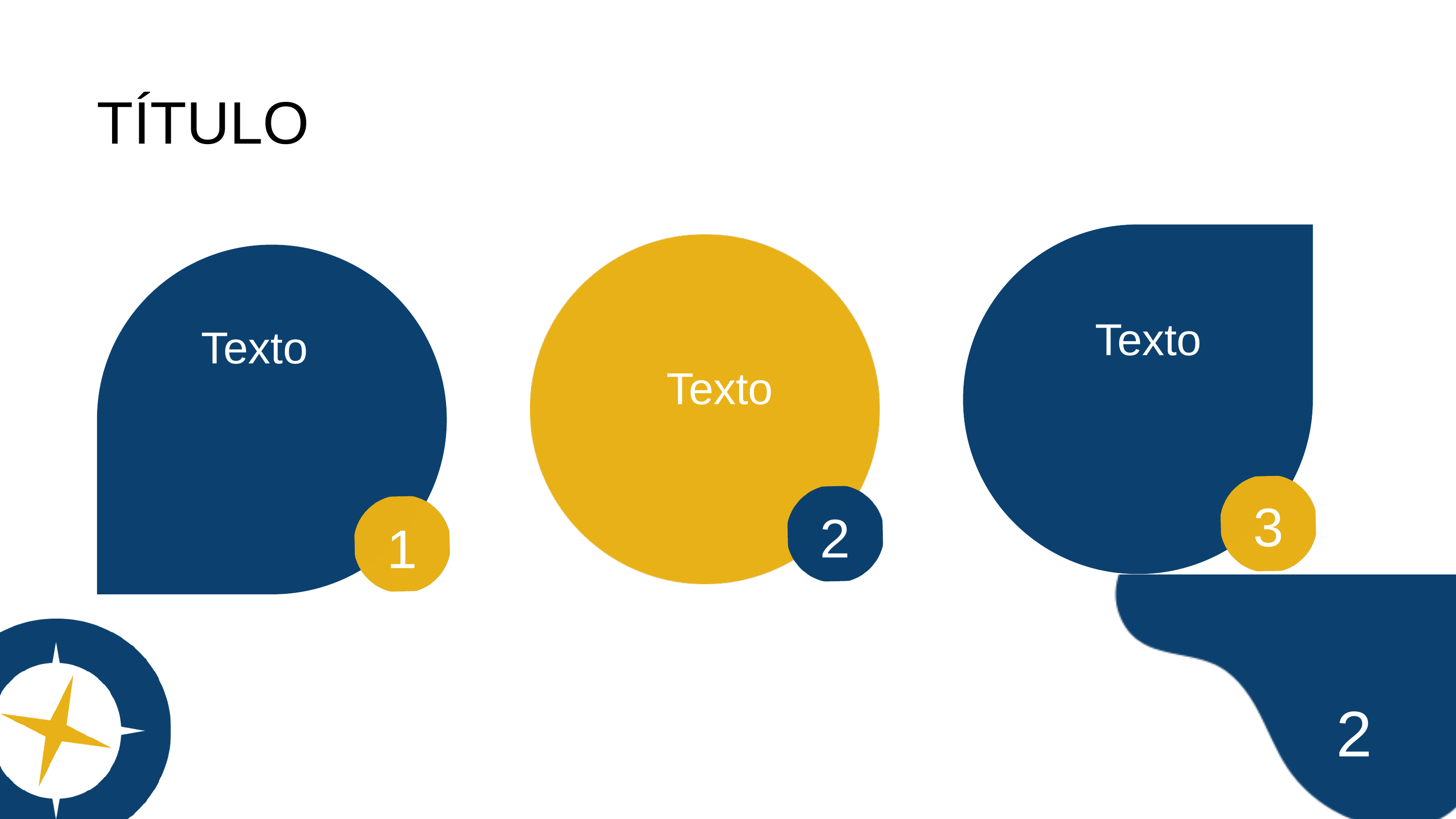

TÍTULO

Texto
Texto
Texto

3

2

1

2